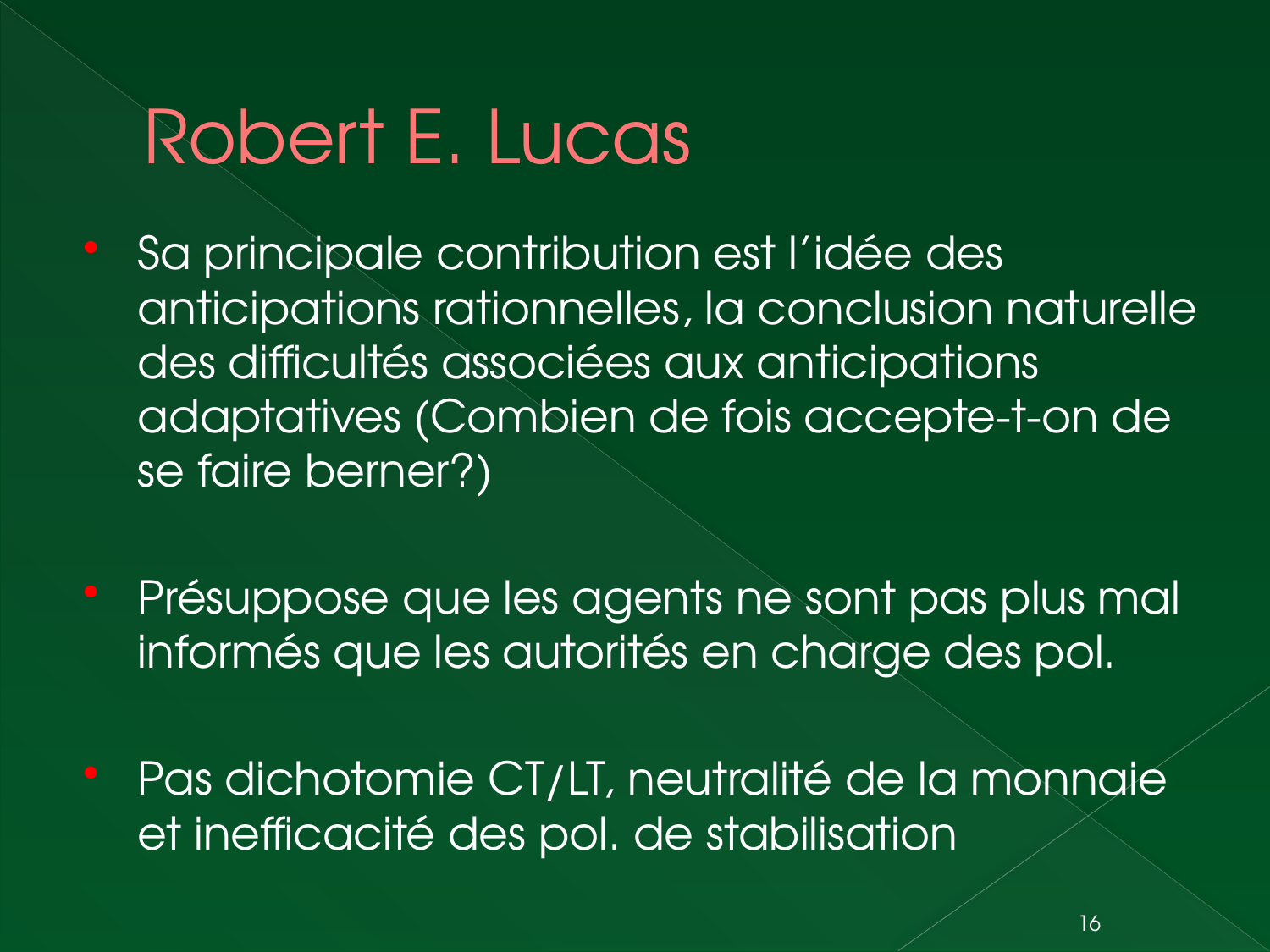

# Robert E. Lucas
Sa principale contribution est l’idée des anticipations rationnelles, la conclusion naturelle des difficultés associées aux anticipations adaptatives (Combien de fois accepte-t-on de se faire berner?)

Présuppose que les agents ne sont pas plus mal informés que les autorités en charge des pol.

Pas dichotomie CT/LT, neutralité de la monnaie et inefficacité des pol. de stabilisation
16